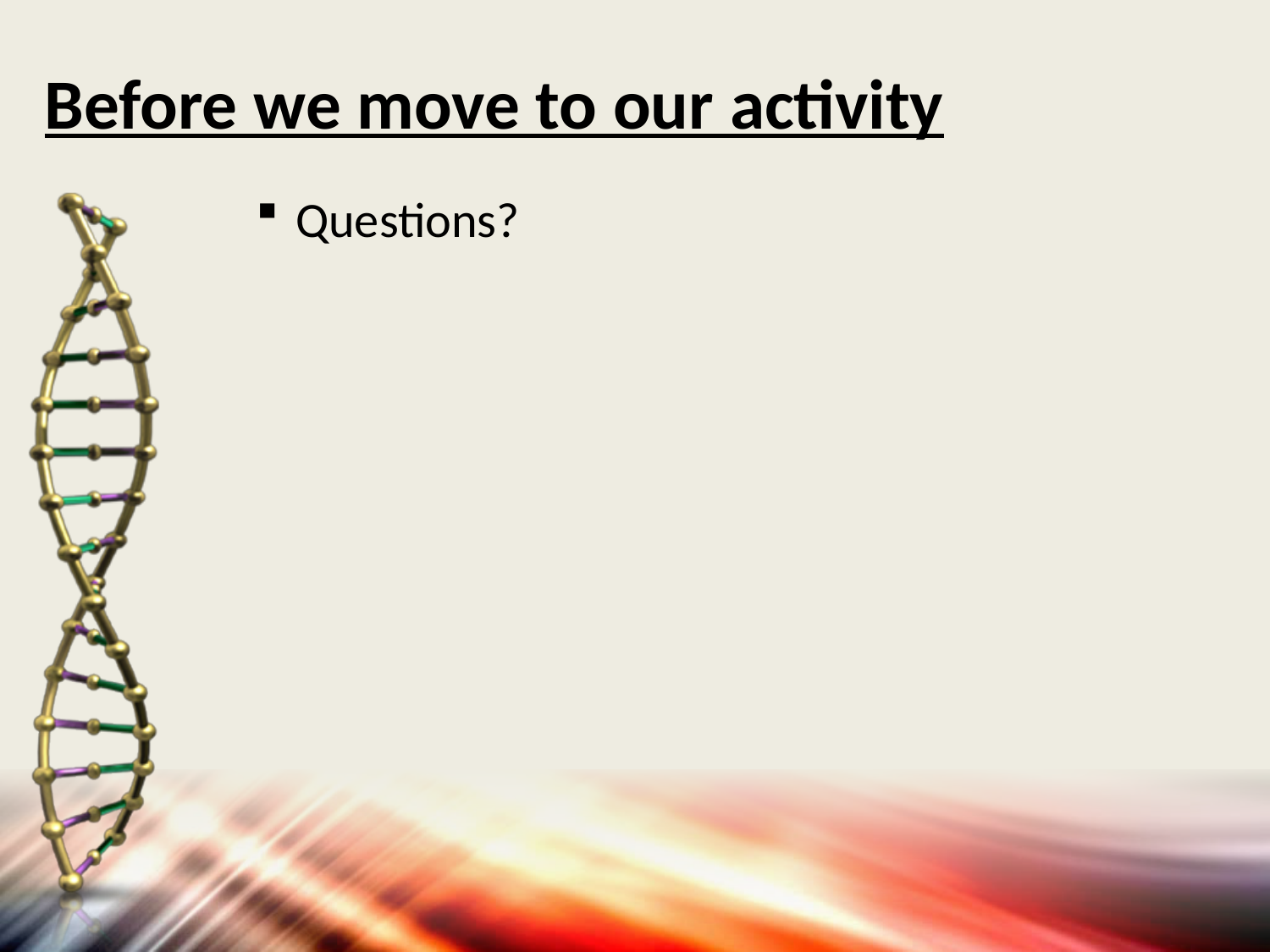

# Before we move to our activity
Questions?